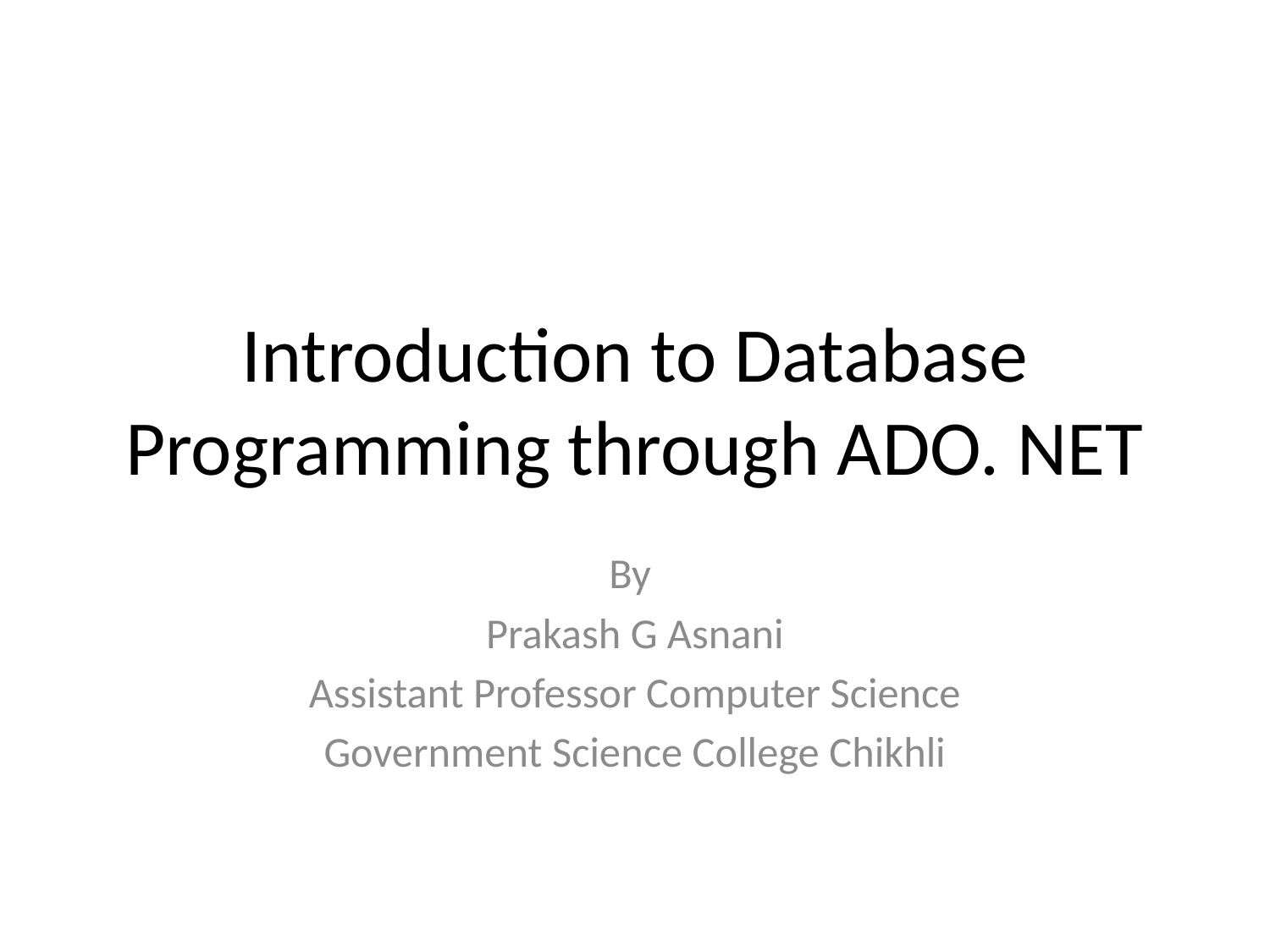

# Introduction to Database Programming through ADO. NET
By
Prakash G Asnani
Assistant Professor Computer Science
Government Science College Chikhli